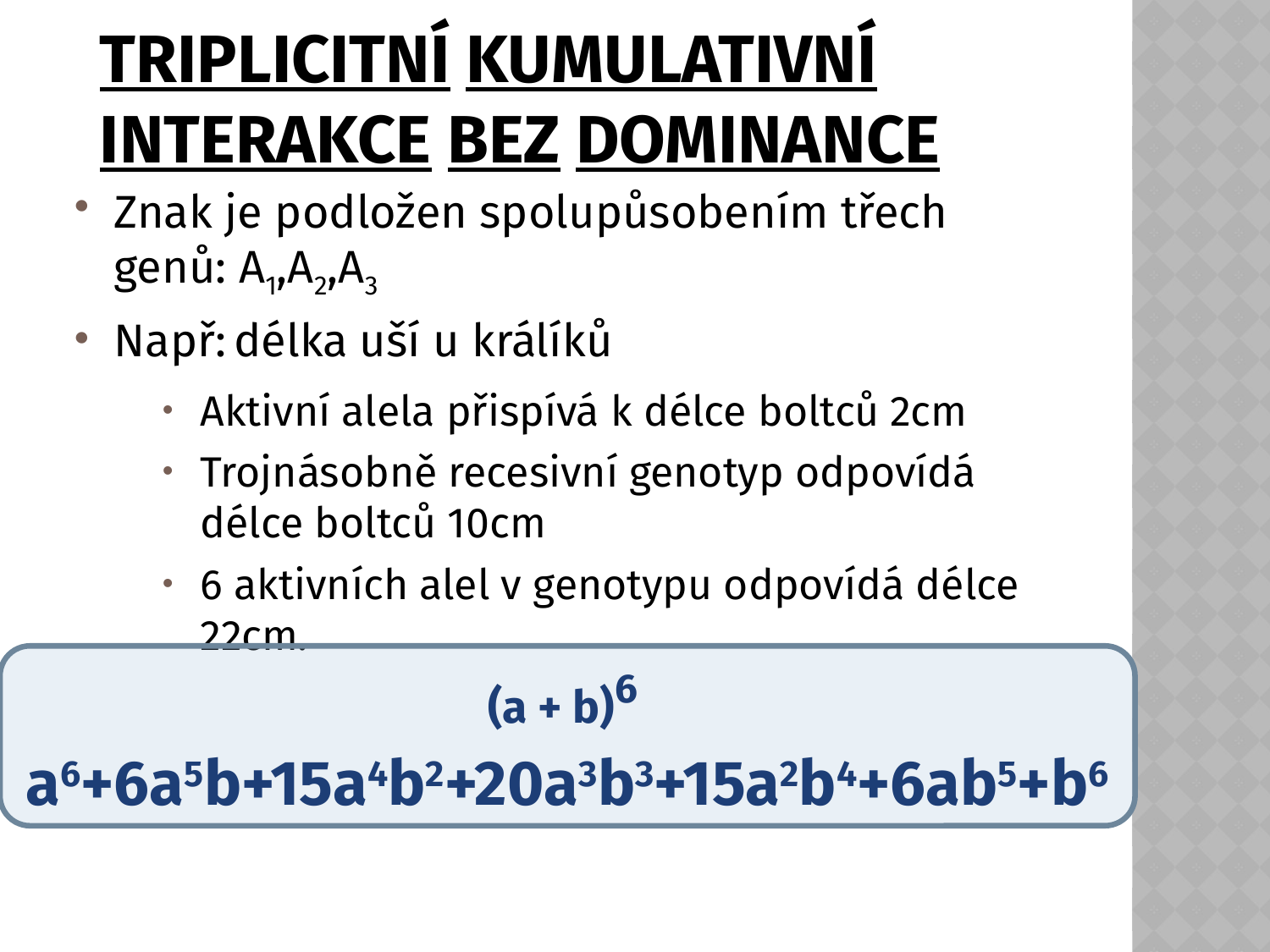

# Triplicitní kumulativní interakce bez dominance
Znak je podložen spolupůsobením třech genů: A1,A2,A3
Např: délka uší u králíků
Aktivní alela přispívá k délce boltců 2cm
Trojnásobně recesivní genotyp odpovídá délce boltců 10cm
6 aktivních alel v genotypu odpovídá délce 22cm.

(a + b)6
a6+6a5b+15a4b2+20a3b3+15a2b4+6ab5+b6